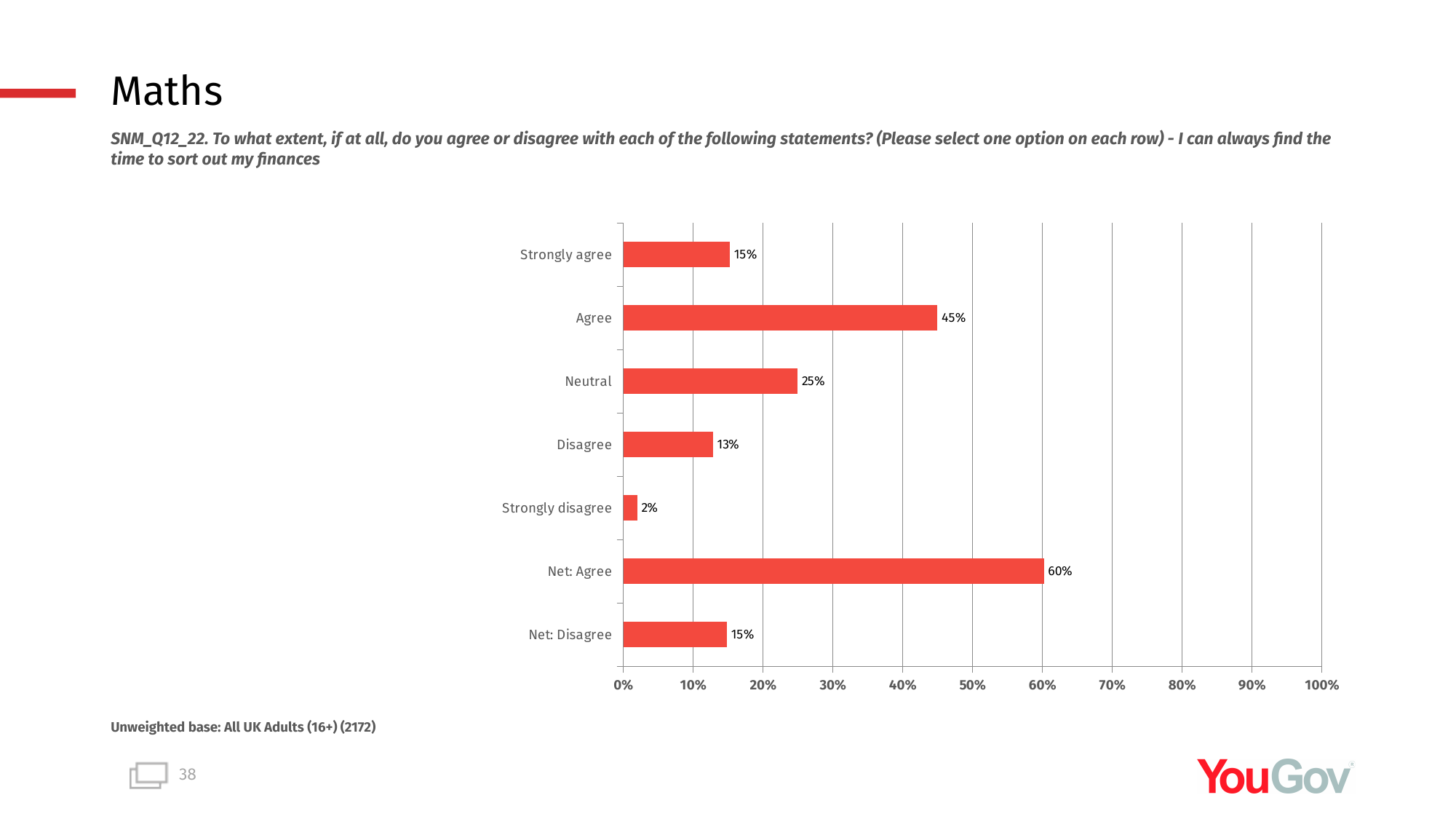

# Maths
SNM_Q12_22. To what extent, if at all, do you agree or disagree with each of the following statements? (Please select one option on each row) - I can always find the time to sort out my finances

### Chart

| Category | Total (n=2172) |
|---|---|
| Net: Disagree | 0.1483 |
| Net: Agree | 0.602 |
| Strongly disagree | 0.02 |
| Disagree | 0.1283 |
| Neutral | 0.2497 |
| Agree | 0.4497 |
| Strongly agree | 0.1523 |
Unweighted base: All UK Adults (16+) (2172)